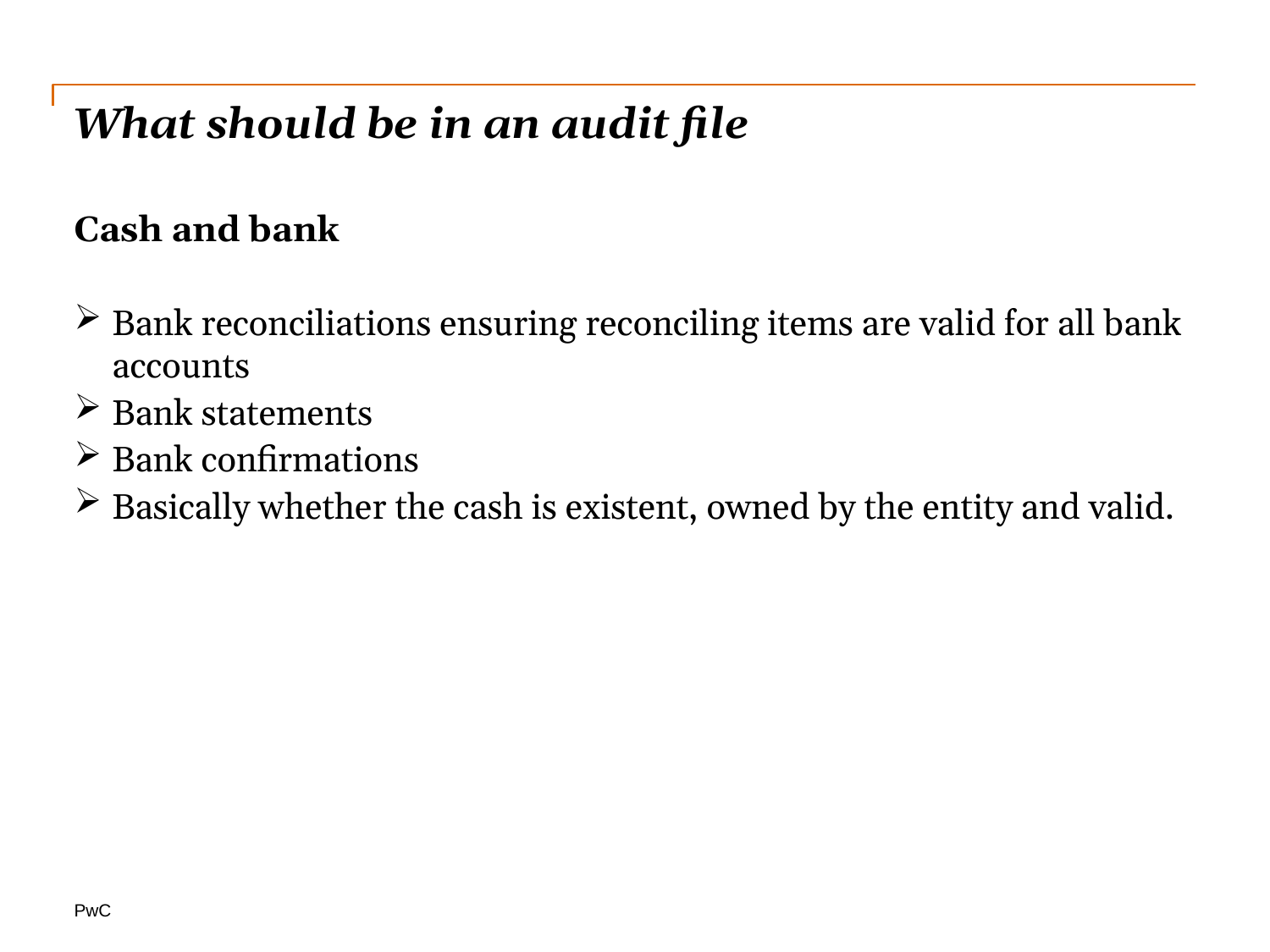

# What should be in an audit file
Cash and bank

Bank reconciliations ensuring reconciling items are valid for all bank accounts
Bank statements
Bank confirmations
Basically whether the cash is existent, owned by the entity and valid.